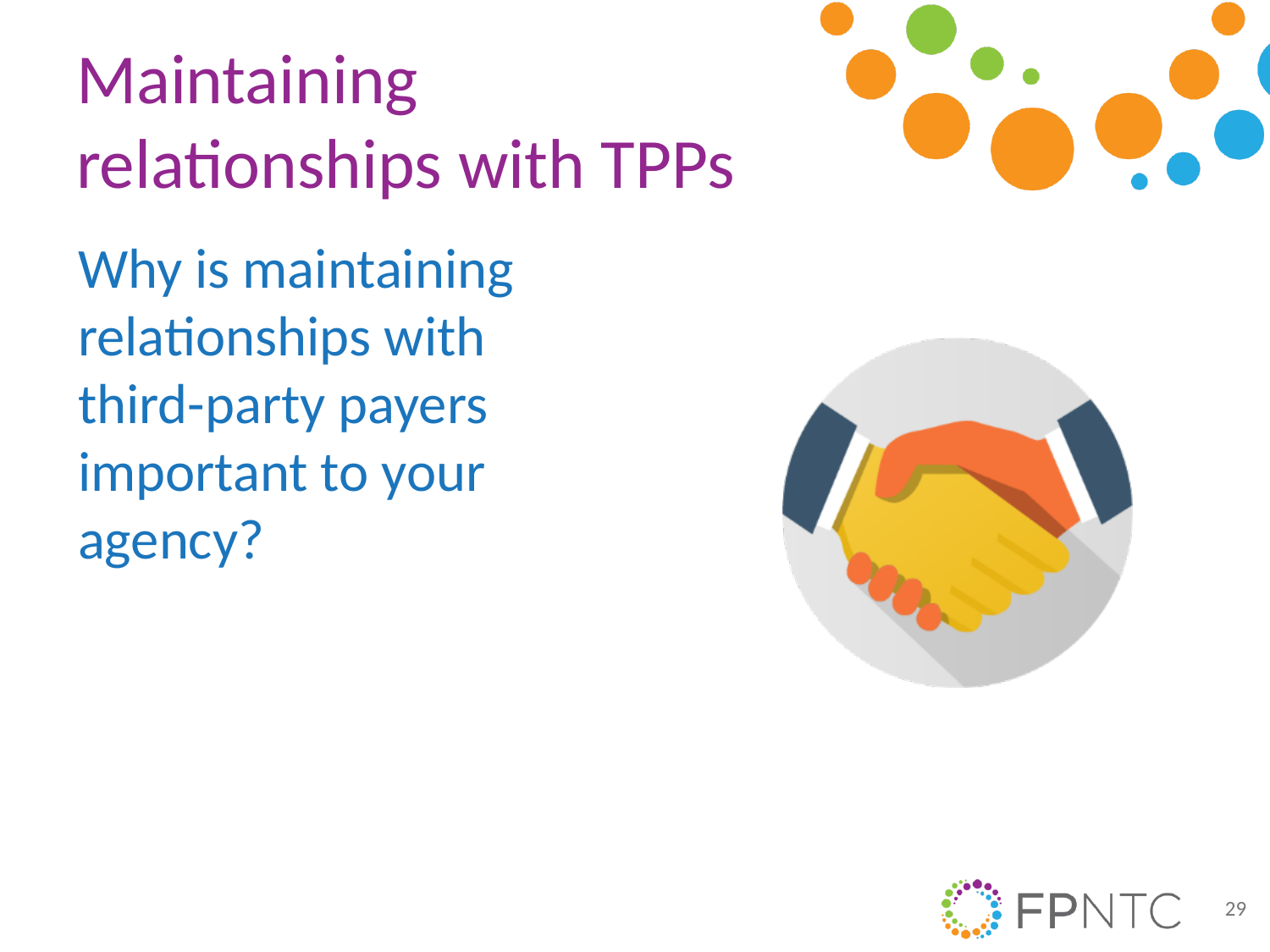

# Maintaining relationships with TPPs
Why is maintaining relationships with   third-party payers important to your agency?
29